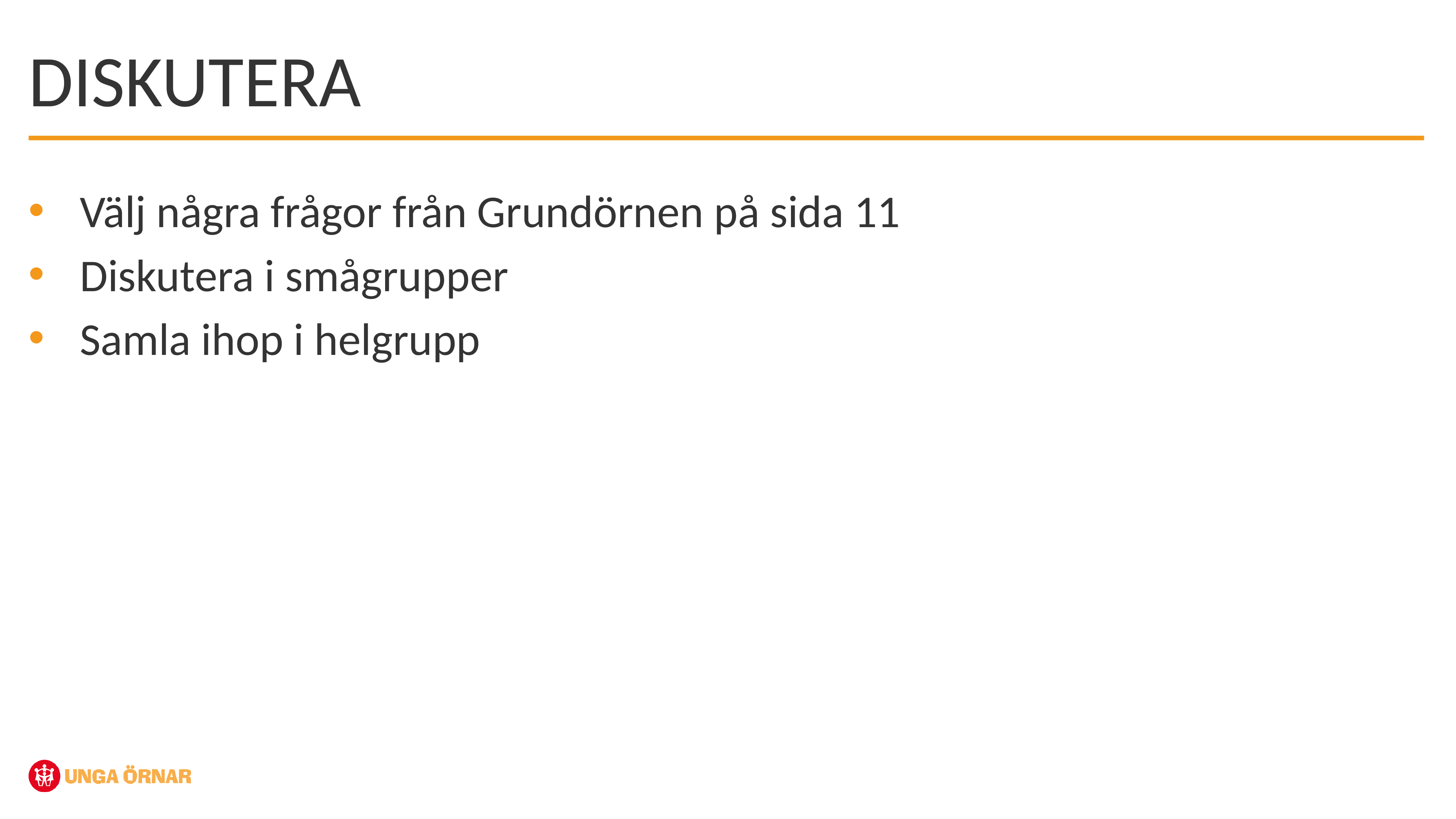

DISKUTERA
Välj några frågor från Grundörnen på sida 11
Diskutera i smågrupper
Samla ihop i helgrupp